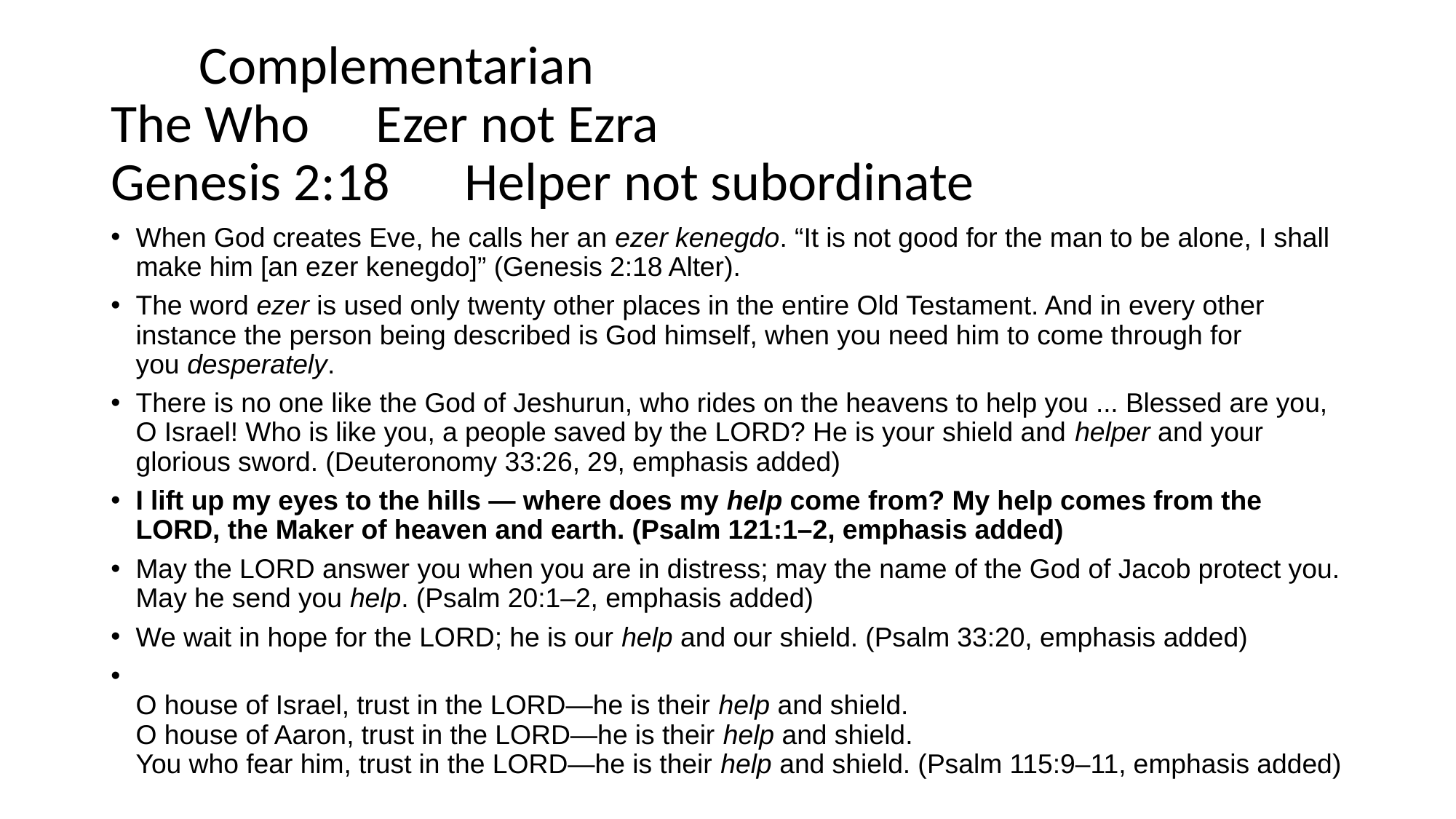

# Complementarian The Who 		Ezer not Ezra Genesis 2:18 		Helper not subordinate
When God creates Eve, he calls her an ezer kenegdo. “It is not good for the man to be alone, I shall make him [an ezer kenegdo]” (Genesis 2:18 Alter).
The word ezer is used only twenty other places in the entire Old Testament. And in every other instance the person being described is God himself, when you need him to come through for you desperately.
There is no one like the God of Jeshurun, who rides on the heavens to help you ... Blessed are you, O Israel! Who is like you, a people saved by the LORD? He is your shield and helper and your glorious sword. (Deuteronomy 33:26, 29, emphasis added)
I lift up my eyes to the hills — where does my help come from? My help comes from the LORD, the Maker of heaven and earth. (Psalm 121:1–2, emphasis added)
May the LORD answer you when you are in distress; may the name of the God of Jacob protect you. May he send you help. (Psalm 20:1–2, emphasis added)
We wait in hope for the LORD; he is our help and our shield. (Psalm 33:20, emphasis added)
O house of Israel, trust in the LORD—he is their help and shield.
O house of Aaron, trust in the LORD—he is their help and shield.
You who fear him, trust in the LORD—he is their help and shield. (Psalm 115:9–11, emphasis added)